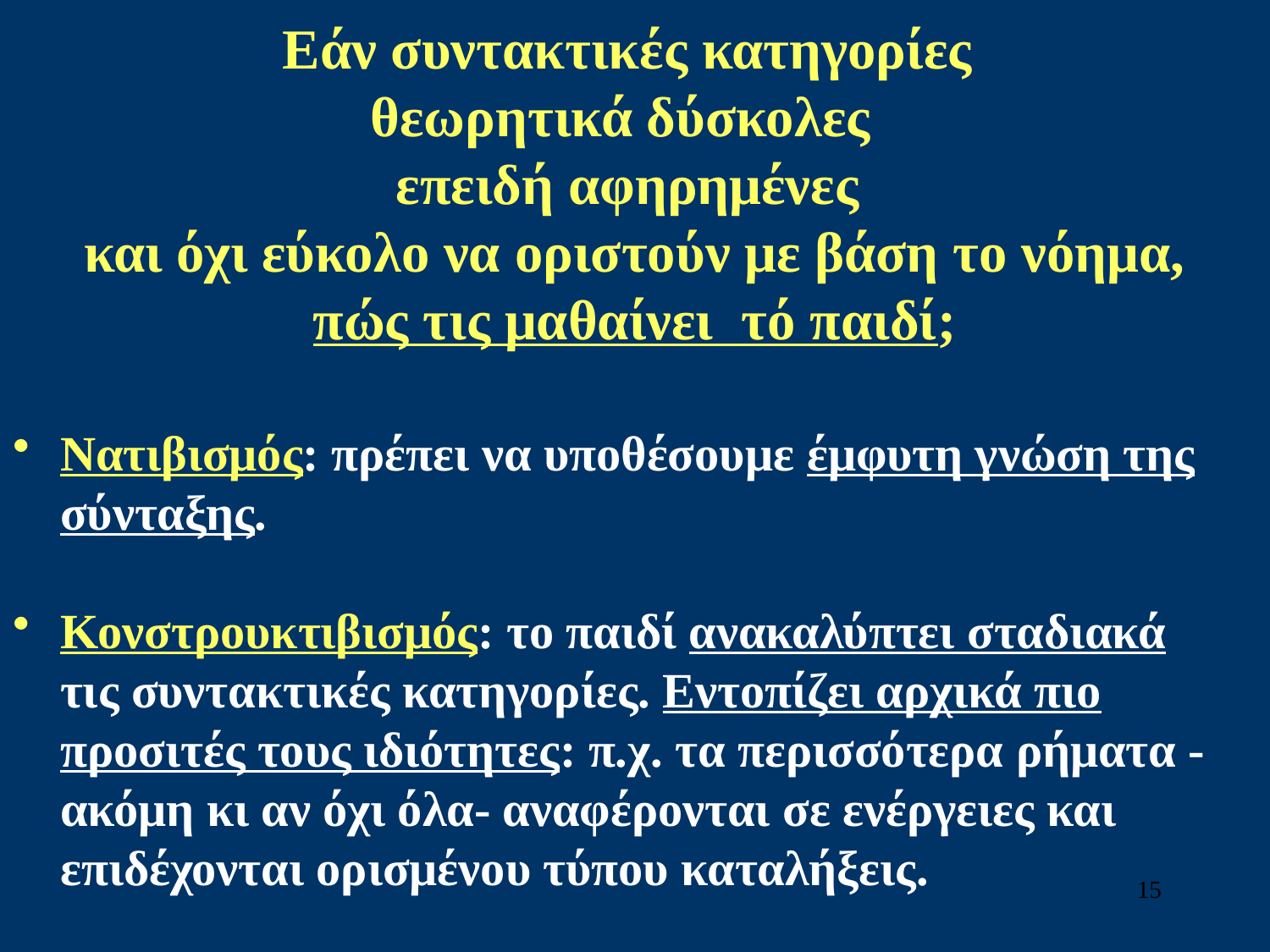

# Εάν συντακτικές κατηγορίες θεωρητικά δύσκολες επειδή αφηρημένες και όχι εύκολο να οριστούν με βάση το νόημα, πώς τις μαθαίνει  τό παιδί;

Νατιβισμός: πρέπει να υποθέσουμε έμφυτη γνώση της σύνταξης.

Κονστρουκτιβισμός: το παιδί ανακαλύπτει σταδιακά τις συντακτικές κατηγορίες. Εντοπίζει αρχικά πιο προσιτές τους ιδιότητες: π.χ. τα περισσότερα ρήματα -ακόμη κι αν όχι όλα- αναφέρονται σε ενέργειες και επιδέχονται ορισμένου τύπου καταλήξεις.

15